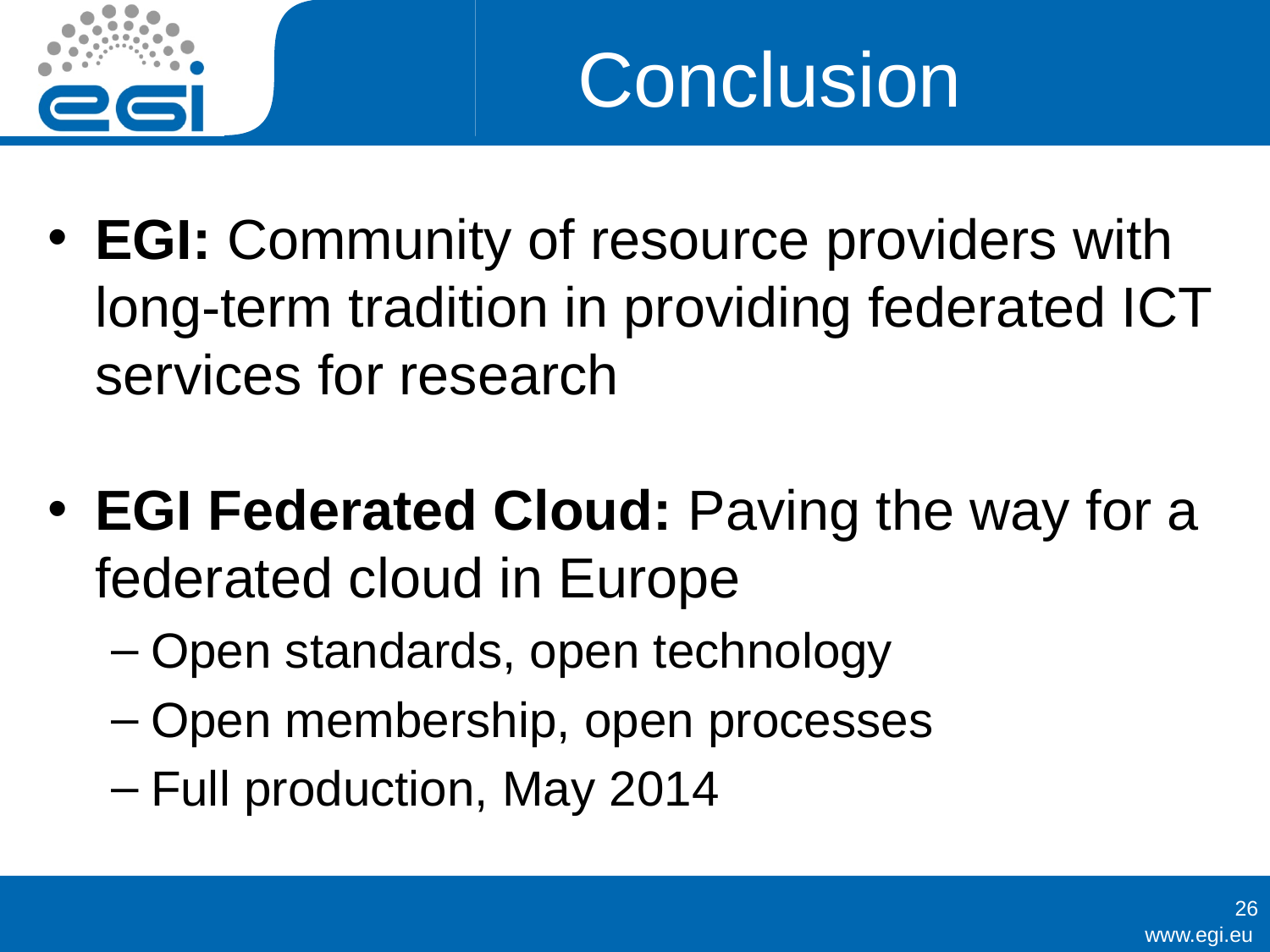

# Conclusion
EGI: Community of resource providers with long-term tradition in providing federated ICT services for research

EGI Federated Cloud: Paving the way for a federated cloud in Europe
Open standards, open technology
Open membership, open processes
Full production, May 2014

26